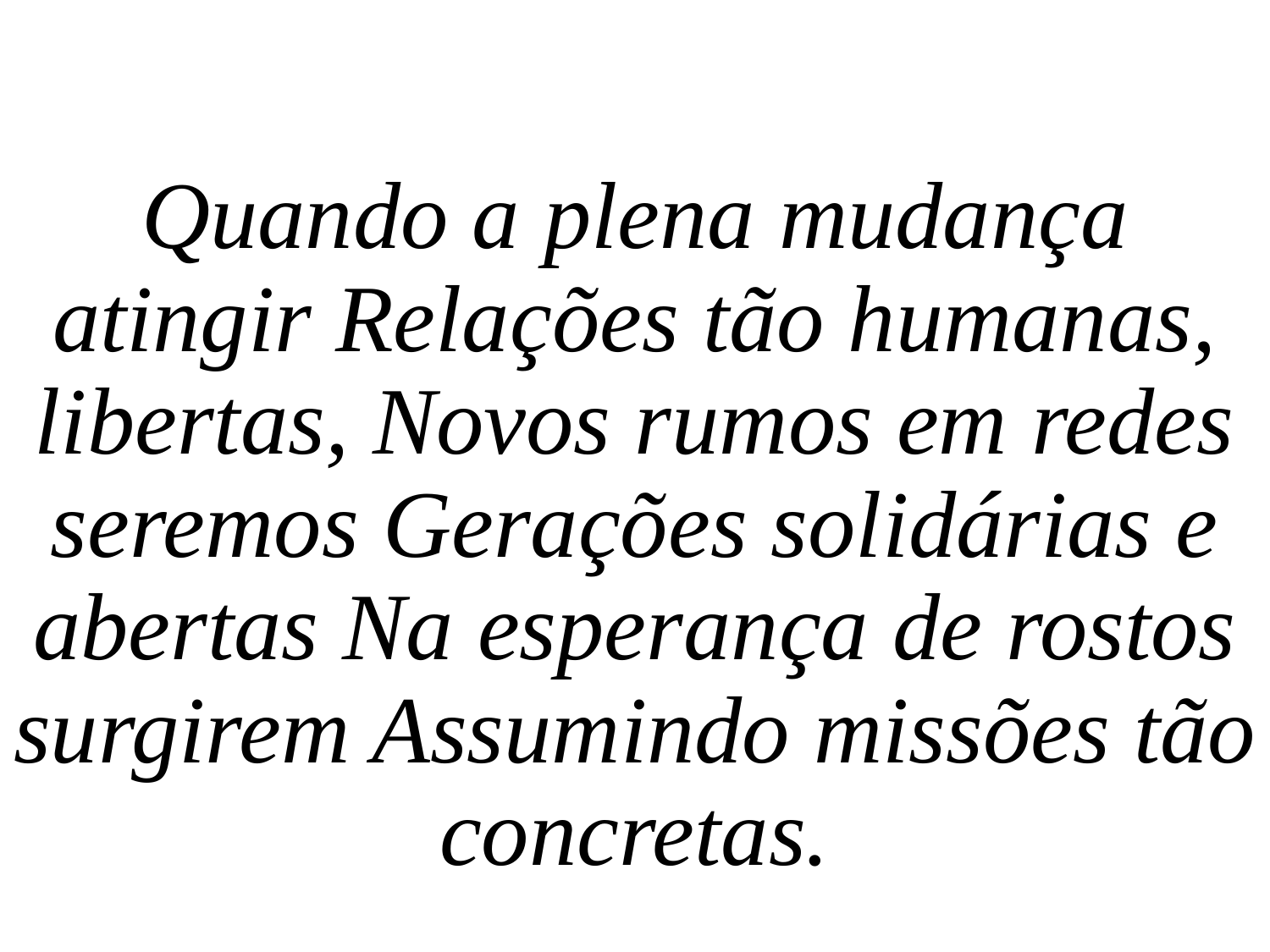

Quando a plena mudança atingir Relações tão humanas, libertas, Novos rumos em redes seremos Gerações solidárias e abertas Na esperança de rostos surgirem Assumindo missões tão concretas.